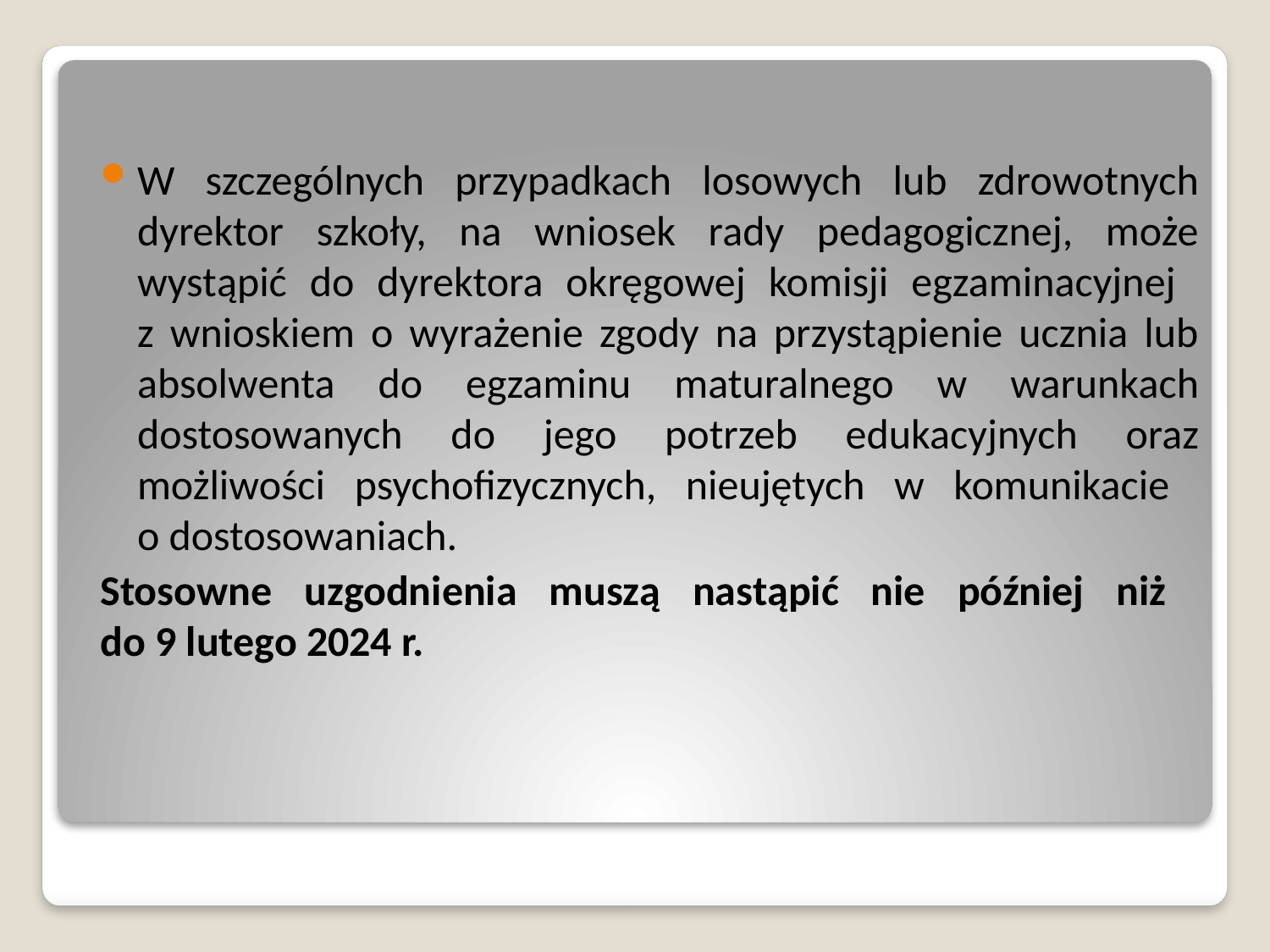

W szczególnych przypadkach losowych lub zdrowotnych dyrektor szkoły, na wniosek rady pedagogicznej, może wystąpić do dyrektora okręgowej komisji egzaminacyjnej
z wnioskiem o wyrażenie zgody na przystąpienie ucznia lub absolwenta do egzaminu maturalnego w warunkach dostosowanych do jego potrzeb edukacyjnych oraz możliwości psychofizycznych, nieujętych w komunikacie
o dostosowaniach.
Stosowne uzgodnienia muszą nastąpić nie później niż
do 9 lutego 2024 r.

#